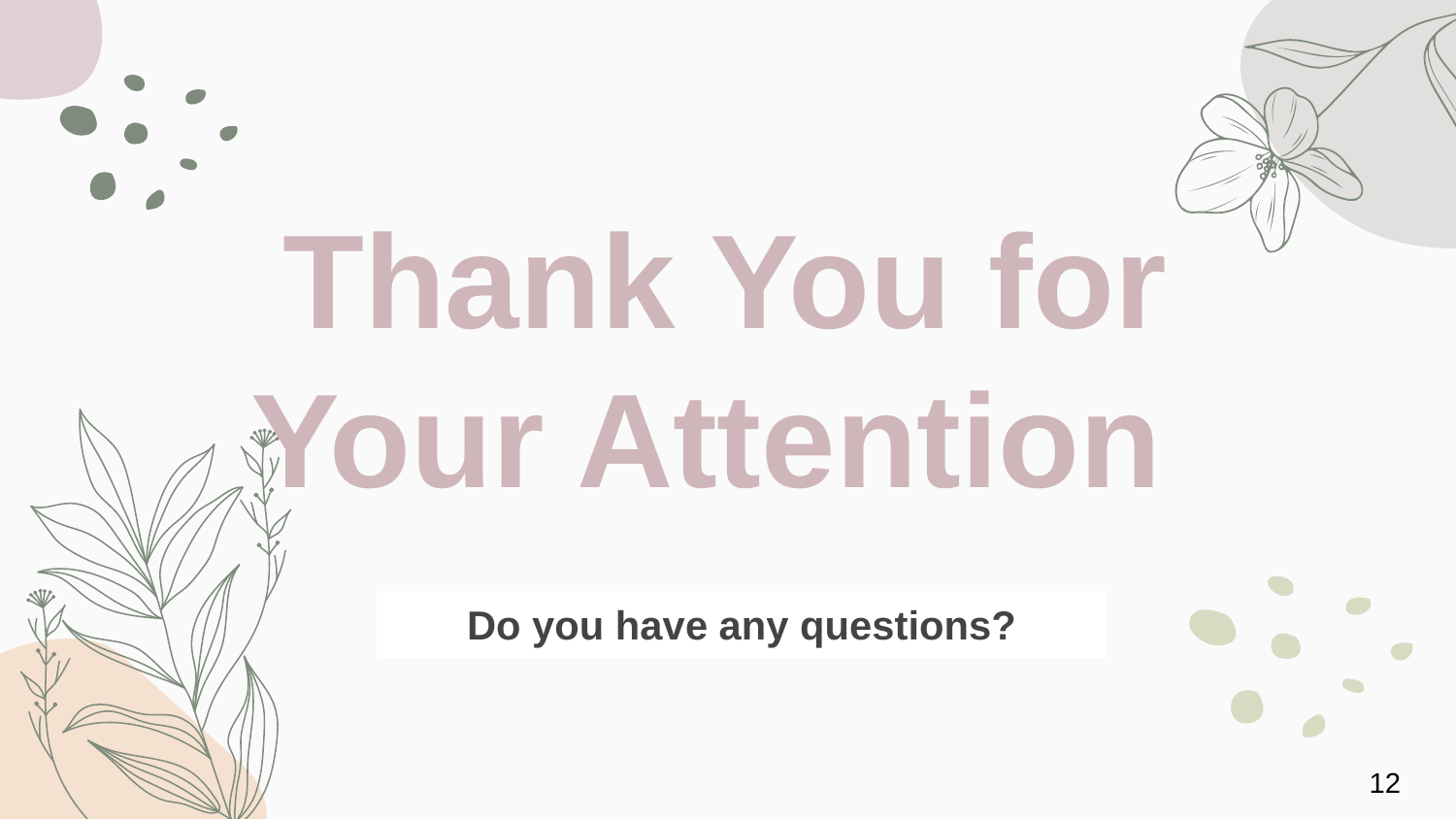

Thank You for Your Attention

Do you have any questions?
12